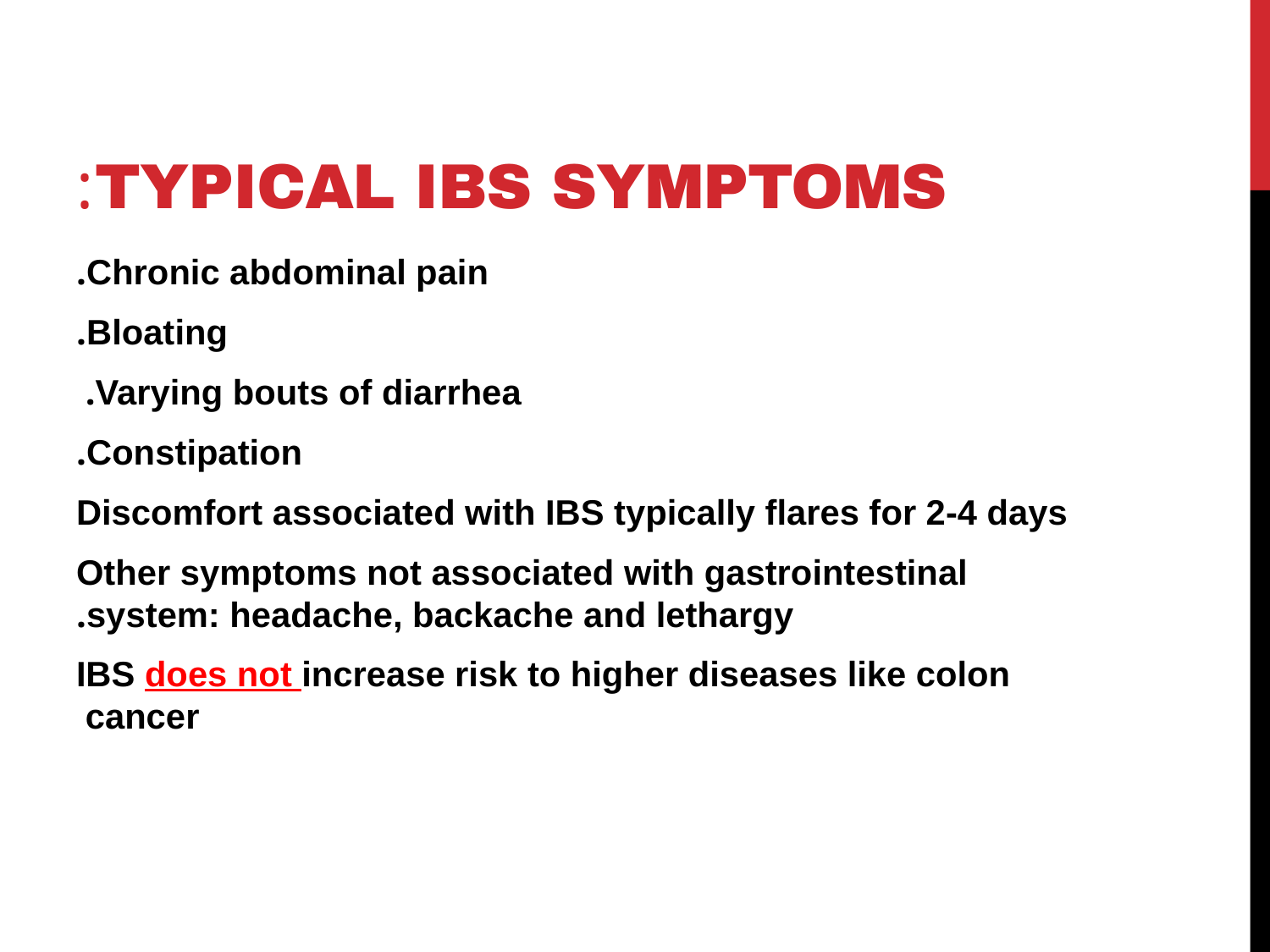

# Typical IBS symptoms:
Chronic abdominal pain.
Bloating.
 Varying bouts of diarrhea.
Constipation.
Discomfort associated with IBS typically flares for 2-4 days
Other symptoms not associated with gastrointestinal system: headache, backache and lethargy.
IBS does not increase risk to higher diseases like colon cancer